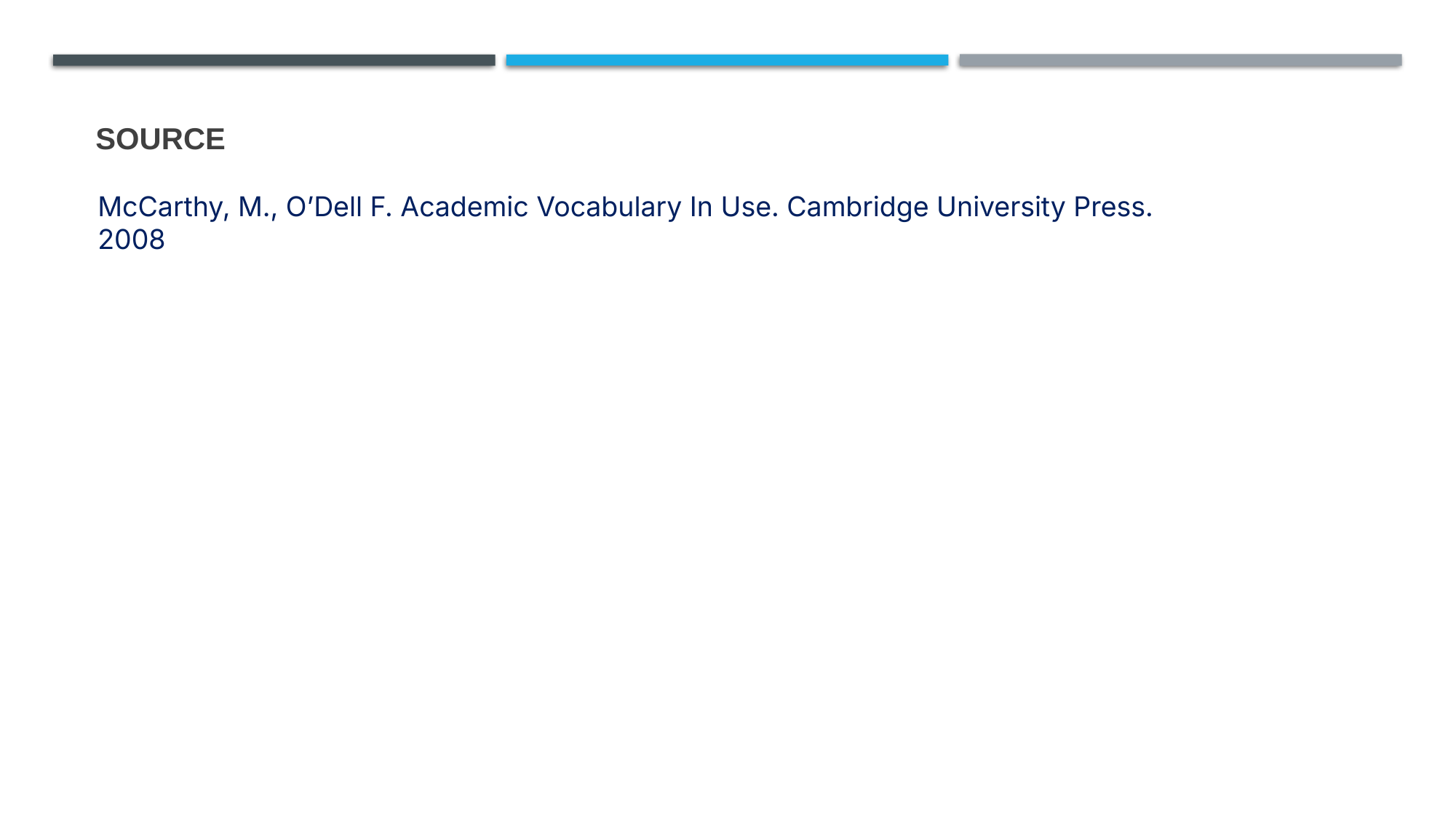

Source
McCarthy, M., O’Dell F. Academic Vocabulary In Use. Cambridge University Press. 2008